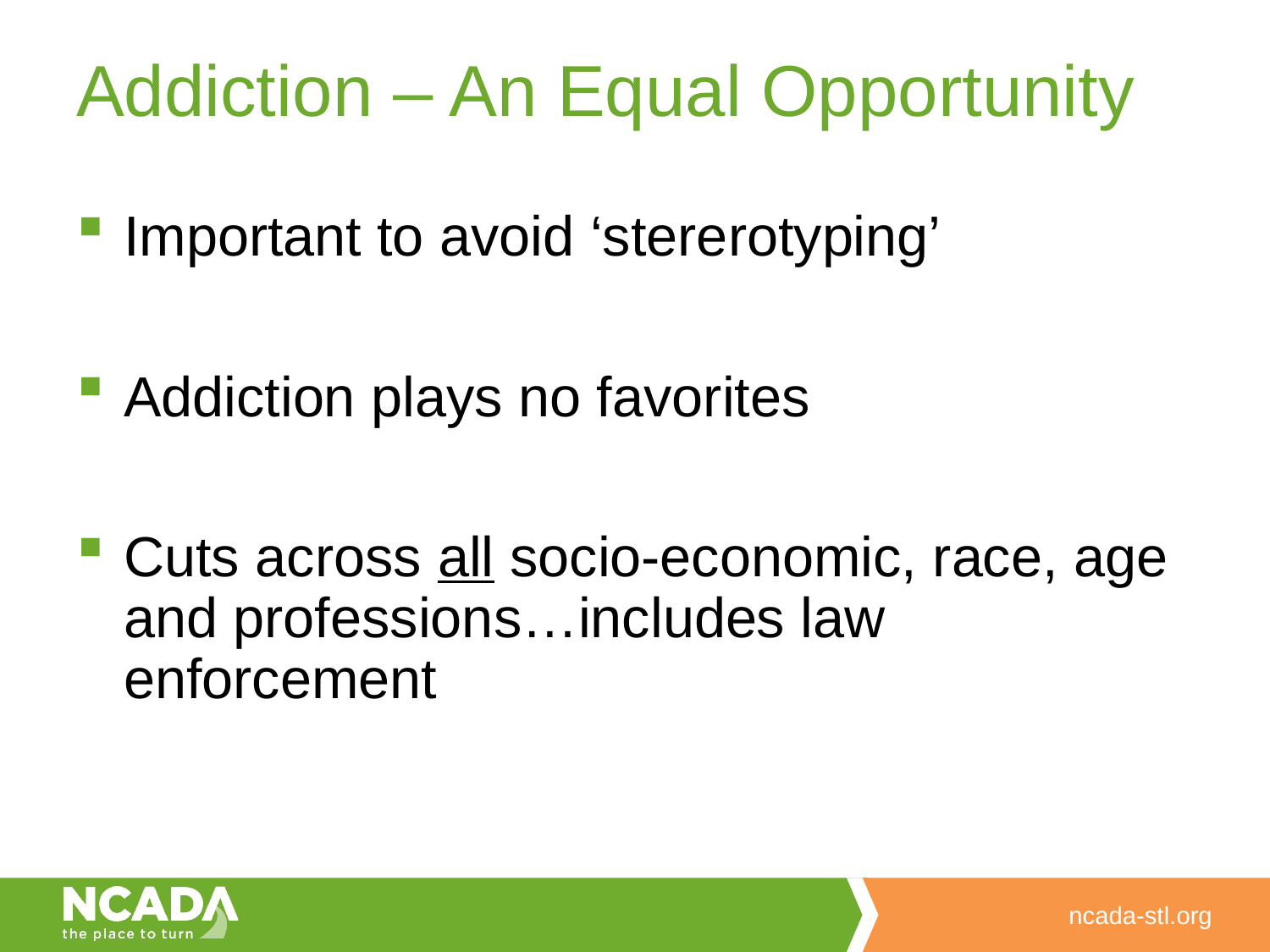

# Addiction – An Equal Opportunity
Important to avoid ‘stererotyping’

Addiction plays no favorites

Cuts across all socio-economic, race, age and professions…includes law enforcement